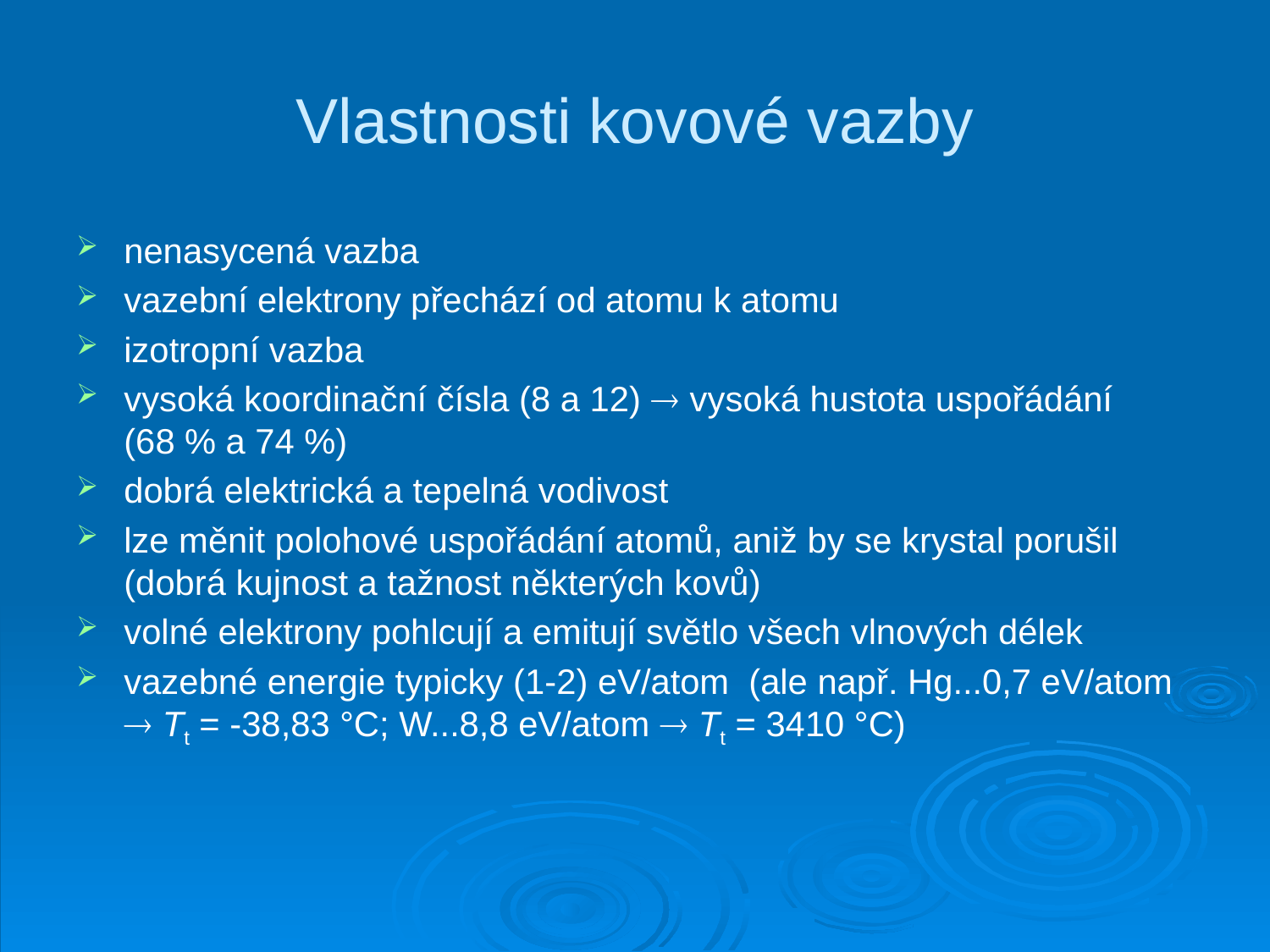

# Vlastnosti kovové vazby
nenasycená vazba
vazební elektrony přechází od atomu k atomu
izotropní vazba
vysoká koordinační čísla (8 a 12) → vysoká hustota uspořádání
(68 % a 74 %)
dobrá elektrická a tepelná vodivost
lze měnit polohové uspořádání atomů, aniž by se krystal porušil (dobrá kujnost a tažnost některých kovů)
volné elektrony pohlcují a emitují světlo všech vlnových délek
vazebné energie typicky (1-2) eV/atom  (ale např. Hg...0,7 eV/atom → Tt = -38,83 °C; W...8,8 eV/atom → Tt = 3410 °C)